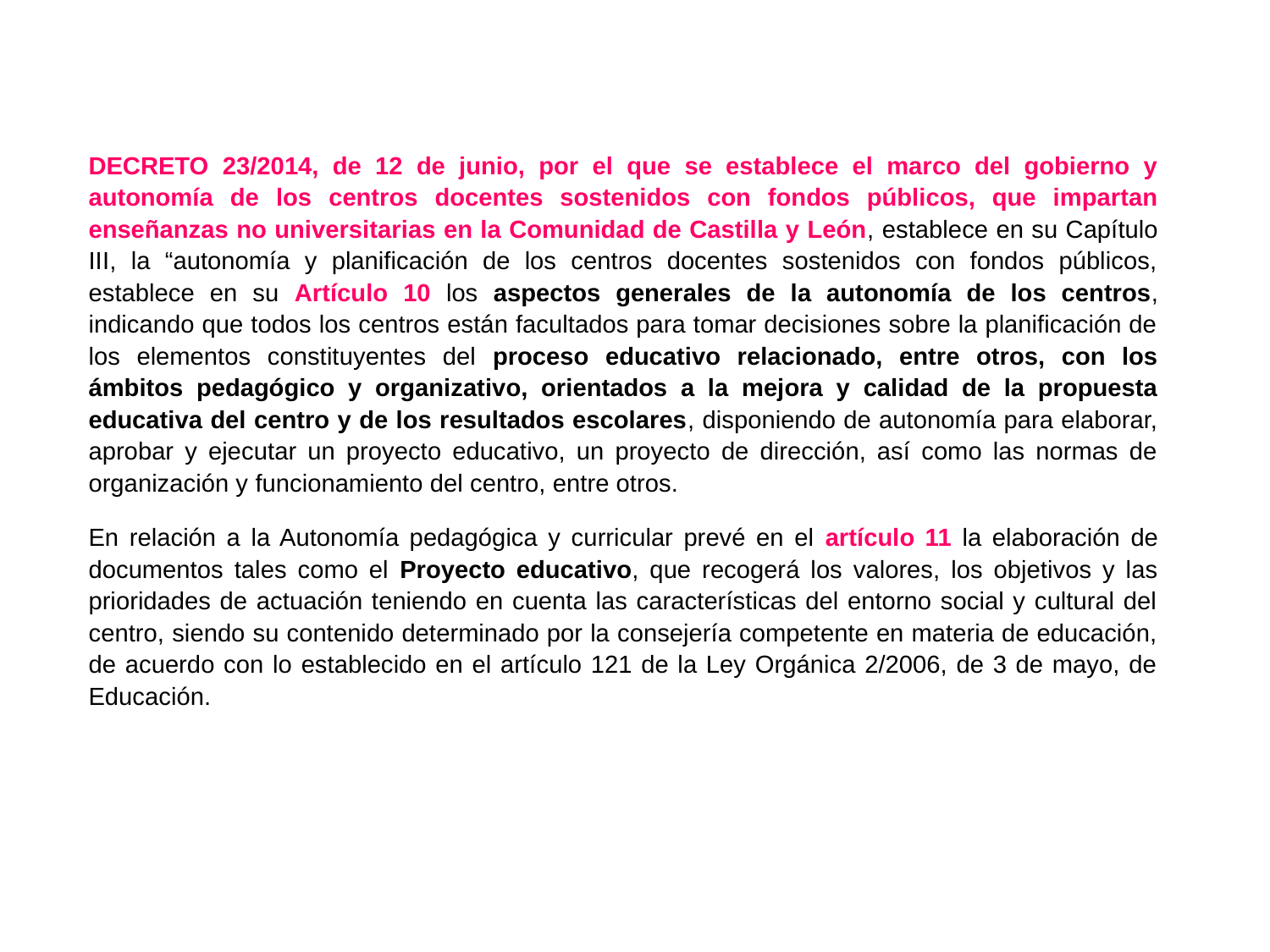

DECRETO 23/2014, de 12 de junio, por el que se establece el marco del gobierno y autonomía de los centros docentes sostenidos con fondos públicos, que impartan enseñanzas no universitarias en la Comunidad de Castilla y León, establece en su Capítulo III, la “autonomía y planificación de los centros docentes sostenidos con fondos públicos, establece en su Artículo 10 los aspectos generales de la autonomía de los centros, indicando que todos los centros están facultados para tomar decisiones sobre la planificación de los elementos constituyentes del proceso educativo relacionado, entre otros, con los ámbitos pedagógico y organizativo, orientados a la mejora y calidad de la propuesta educativa del centro y de los resultados escolares, disponiendo de autonomía para elaborar, aprobar y ejecutar un proyecto educativo, un proyecto de dirección, así como las normas de organización y funcionamiento del centro, entre otros.
En relación a la Autonomía pedagógica y curricular prevé en el artículo 11 la elaboración de documentos tales como el Proyecto educativo, que recogerá los valores, los objetivos y las prioridades de actuación teniendo en cuenta las características del entorno social y cultural del centro, siendo su contenido determinado por la consejería competente en materia de educación, de acuerdo con lo establecido en el artículo 121 de la Ley Orgánica 2/2006, de 3 de mayo, de Educación.